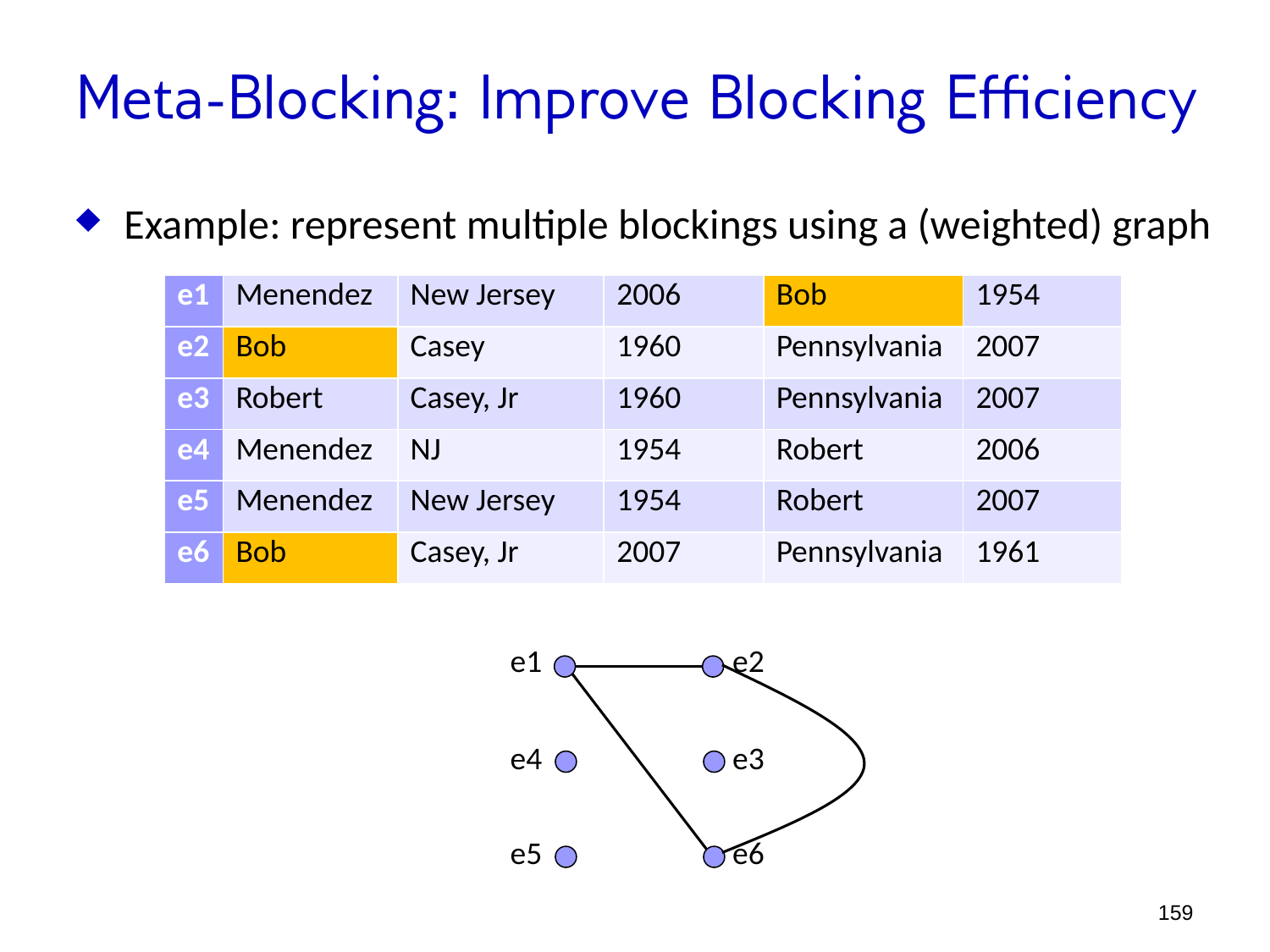

Meta-Blocking: Improve Blocking Efficiency
Example: represent multiple blockings using a (weighted) graph

| e1 | Menendez | New Jersey | 2006 | Bob | 1954 |
| --- | --- | --- | --- | --- | --- |
| e2 | Bob | Casey | 1960 | Pennsylvania | 2007 |
| e3 | Robert | Casey, Jr | 1960 | Pennsylvania | 2007 |
| e4 | Menendez | NJ | 1954 | Robert | 2006 |
| e5 | Menendez | New Jersey | 1954 | Robert | 2007 |
| e6 | Bob | Casey, Jr | 2007 | Pennsylvania | 1961 |
e1
e2

e4
e3

e5
e6

159